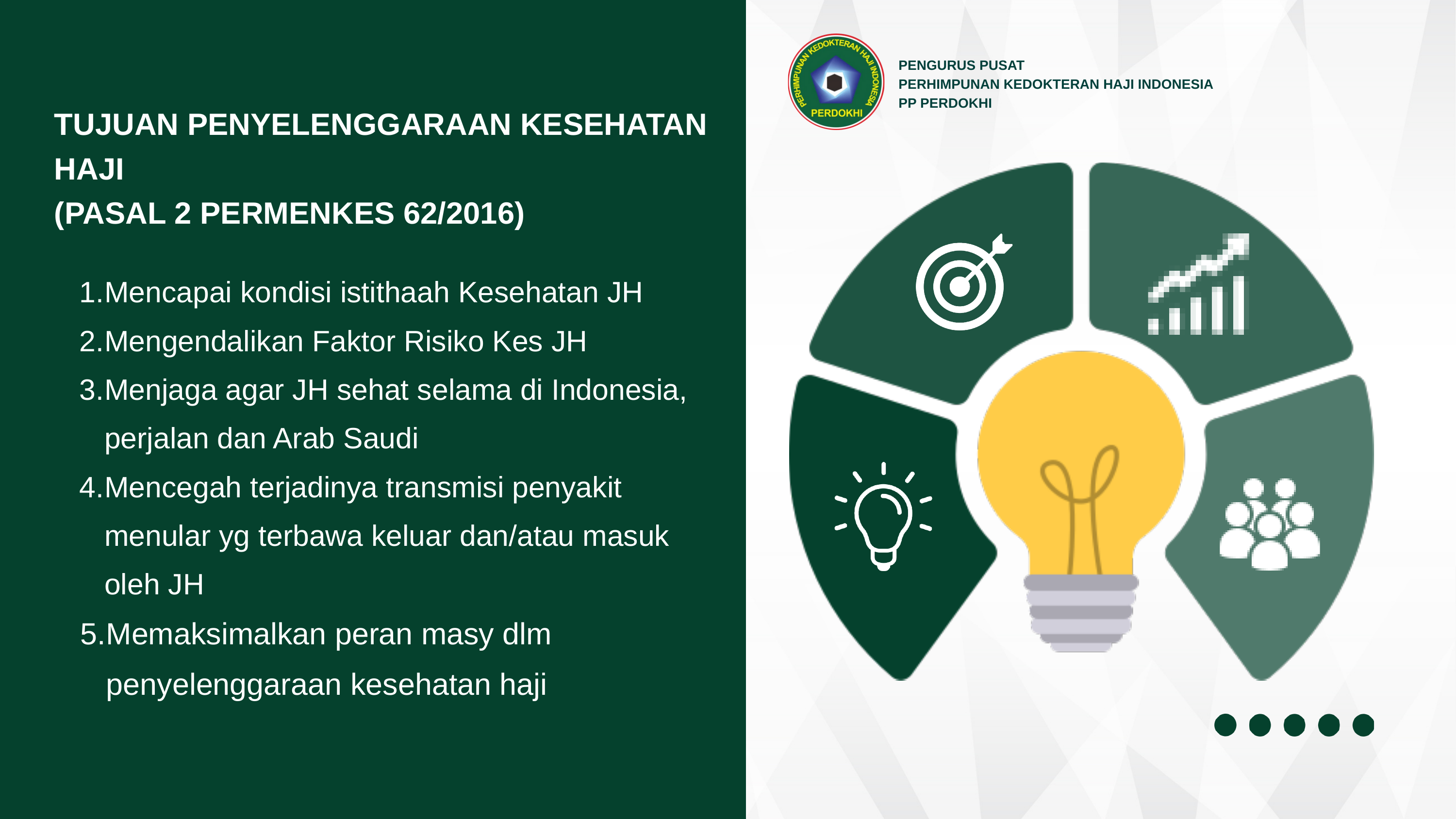

PENGURUS PUSAT
PERHIMPUNAN KEDOKTERAN HAJI INDONESIA
PP PERDOKHI
TUJUAN PENYELENGGARAAN KESEHATAN HAJI
(PASAL 2 PERMENKES 62/2016)

Mencapai kondisi istithaah Kesehatan JH
Mengendalikan Faktor Risiko Kes JH
Menjaga agar JH sehat selama di Indonesia, perjalan dan Arab Saudi
Mencegah terjadinya transmisi penyakit menular yg terbawa keluar dan/atau masuk oleh JH
Memaksimalkan peran masy dlm penyelenggaraan kesehatan haji